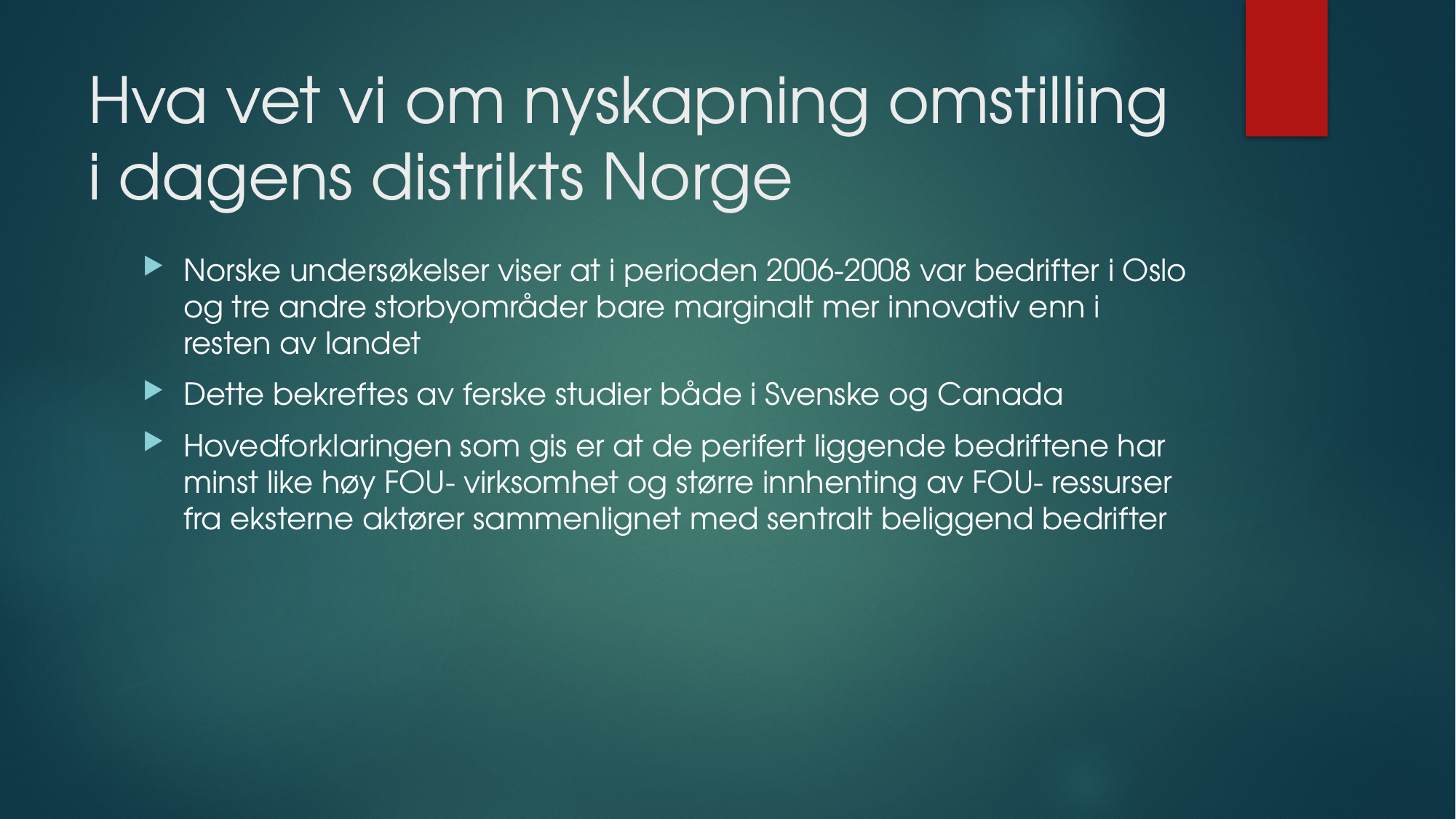

# Hva vet vi om nyskapning omstilling i dagens distrikts Norge
Norske undersøkelser viser at i perioden 2006-2008 var bedrifter i Oslo og tre andre storbyområder bare marginalt mer innovativ enn i resten av landet
Dette bekreftes av ferske studier både i Svenske og Canada
Hovedforklaringen som gis er at de perifert liggende bedriftene har minst like høy FOU- virksomhet og større innhenting av FOU- ressurser fra eksterne aktører sammenlignet med sentralt beliggend bedrifter